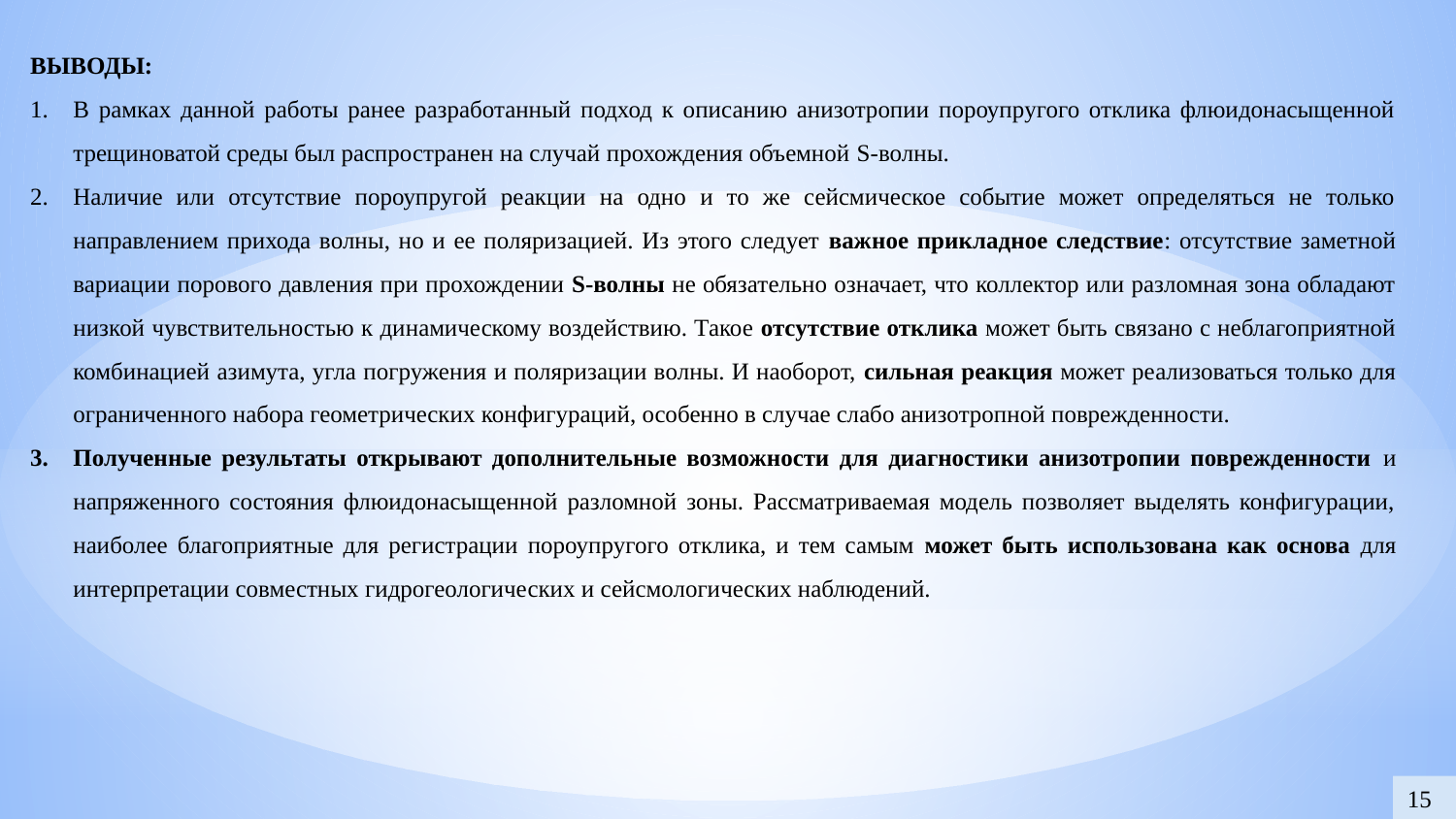

ВЫВОДЫ:
В рамках данной работы ранее разработанный подход к описанию анизотропии пороупругого отклика флюидонасыщенной трещиноватой среды был распространен на случай прохождения объемной S-волны.
Наличие или отсутствие пороупругой реакции на одно и то же сейсмическое событие может определяться не только направлением прихода волны, но и ее поляризацией. Из этого следует важное прикладное следствие: отсутствие заметной вариации порового давления при прохождении S-волны не обязательно означает, что коллектор или разломная зона обладают низкой чувствительностью к динамическому воздействию. Такое отсутствие отклика может быть связано с неблагоприятной комбинацией азимута, угла погружения и поляризации волны. И наоборот, сильная реакция может реализоваться только для ограниченного набора геометрических конфигураций, особенно в случае слабо анизотропной поврежденности.
Полученные результаты открывают дополнительные возможности для диагностики анизотропии поврежденности и напряженного состояния флюидонасыщенной разломной зоны. Рассматриваемая модель позволяет выделять конфигурации, наиболее благоприятные для регистрации пороупругого отклика, и тем самым может быть использована как основа для интерпретации совместных гидрогеологических и сейсмологических наблюдений.
15